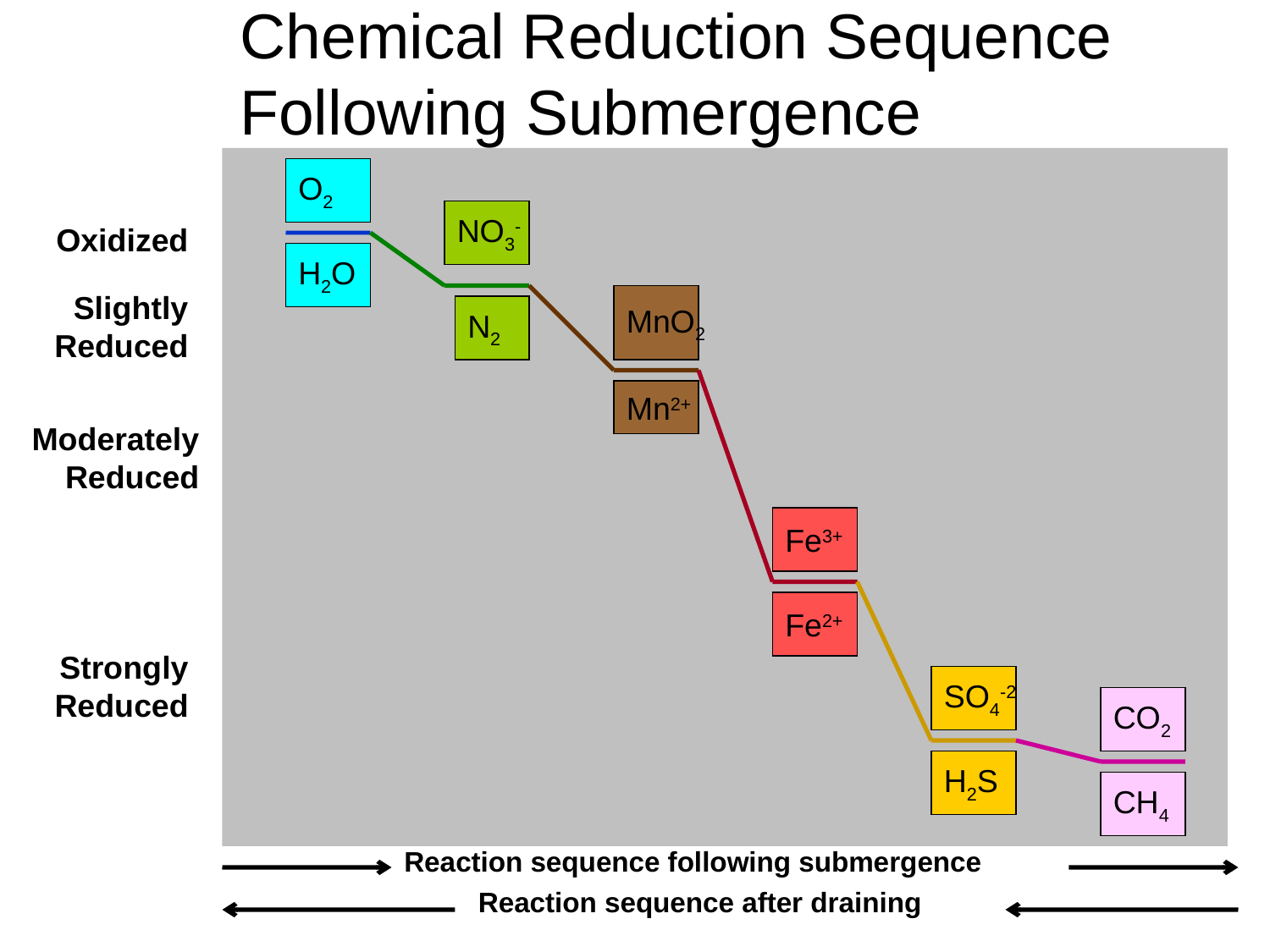

Chemical Reduction Sequence Following Submergence

O2
NO3-

H2O

MnO2
N2

Mn2+
Fe3+

Fe2+
SO4-2
CO2

H2S

CH4
Oxidized
Slightly Reduced
Moderately Reduced
Strongly Reduced
Reaction sequence following submergence

Reaction sequence after draining